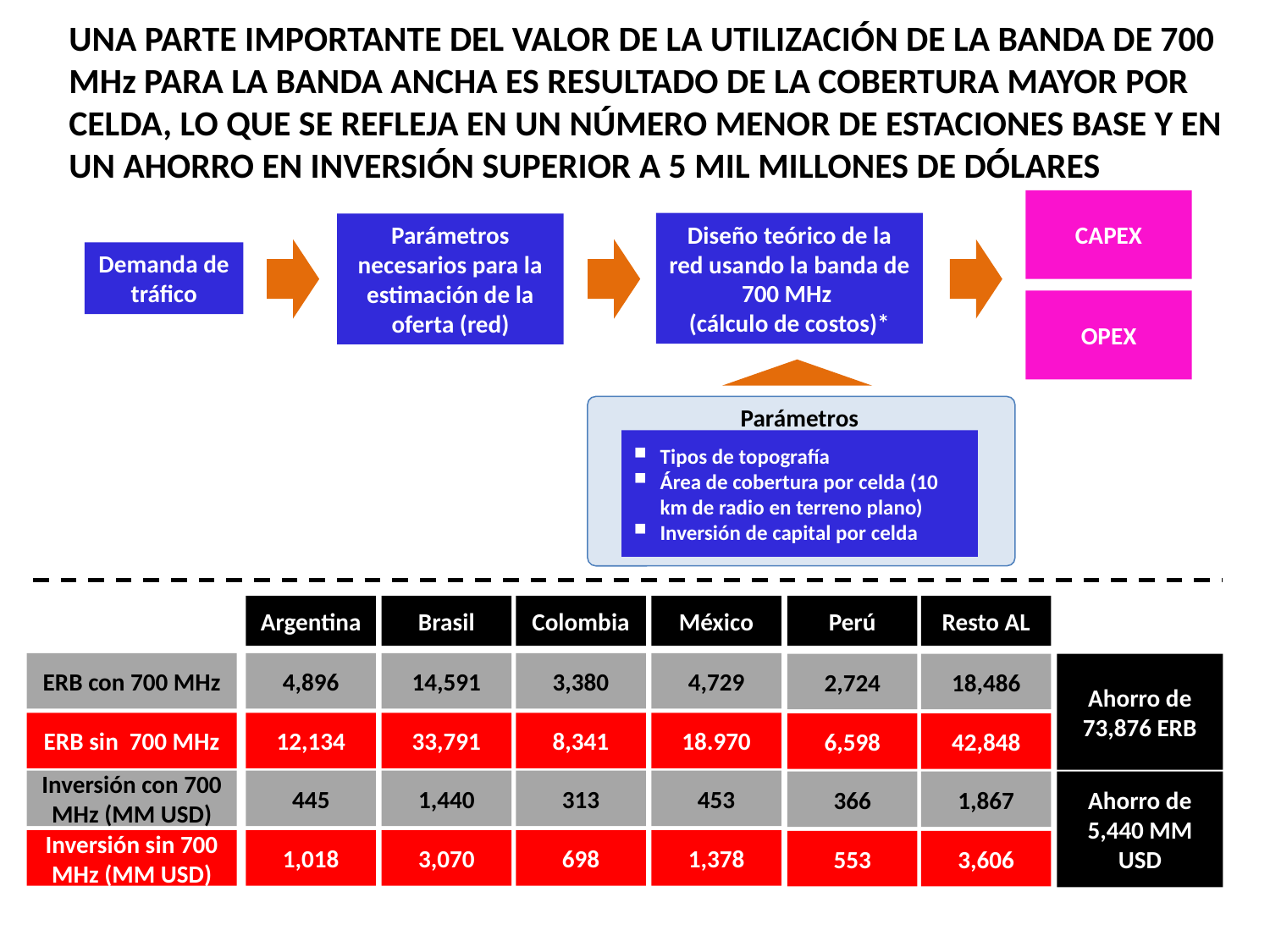

Una parte importante del valor de la utilización de la banda de 700 mhz para la banda ancha es resultado de la cobertura mayor por celda, lo que se refleja en un número menor de estaciones base y en un ahorro en inversión superior a 5 mil millones de dólares
CAPEX
Diseño teórico de la red usando la banda de 700 MHz
(cálculo de costos)*
Parámetros necesarios para la estimación de la oferta (red)

Demanda de tráfico
OPEX

Parámetros
Tipos de topografía
Área de cobertura por celda (10 km de radio en terreno plano)
Inversión de capital por celda
Argentina
Brasil
Colombia
México
Perú
Resto AL
ERB con 700 MHz
4,896
14,591
3,380
4,729
2,724
18,486
Ahorro de 73,876 ERB
ERB sin  700 MHz
12,134
33,791
8,341
18.970
6,598
42,848
Inversión con 700 MHz (MM USD)
445
1,440
313
453
366
1,867
Ahorro de 5,440 MM USD
Inversión sin 700 MHz (MM USD)
1,018
3,070
698
1,378
553
3,606